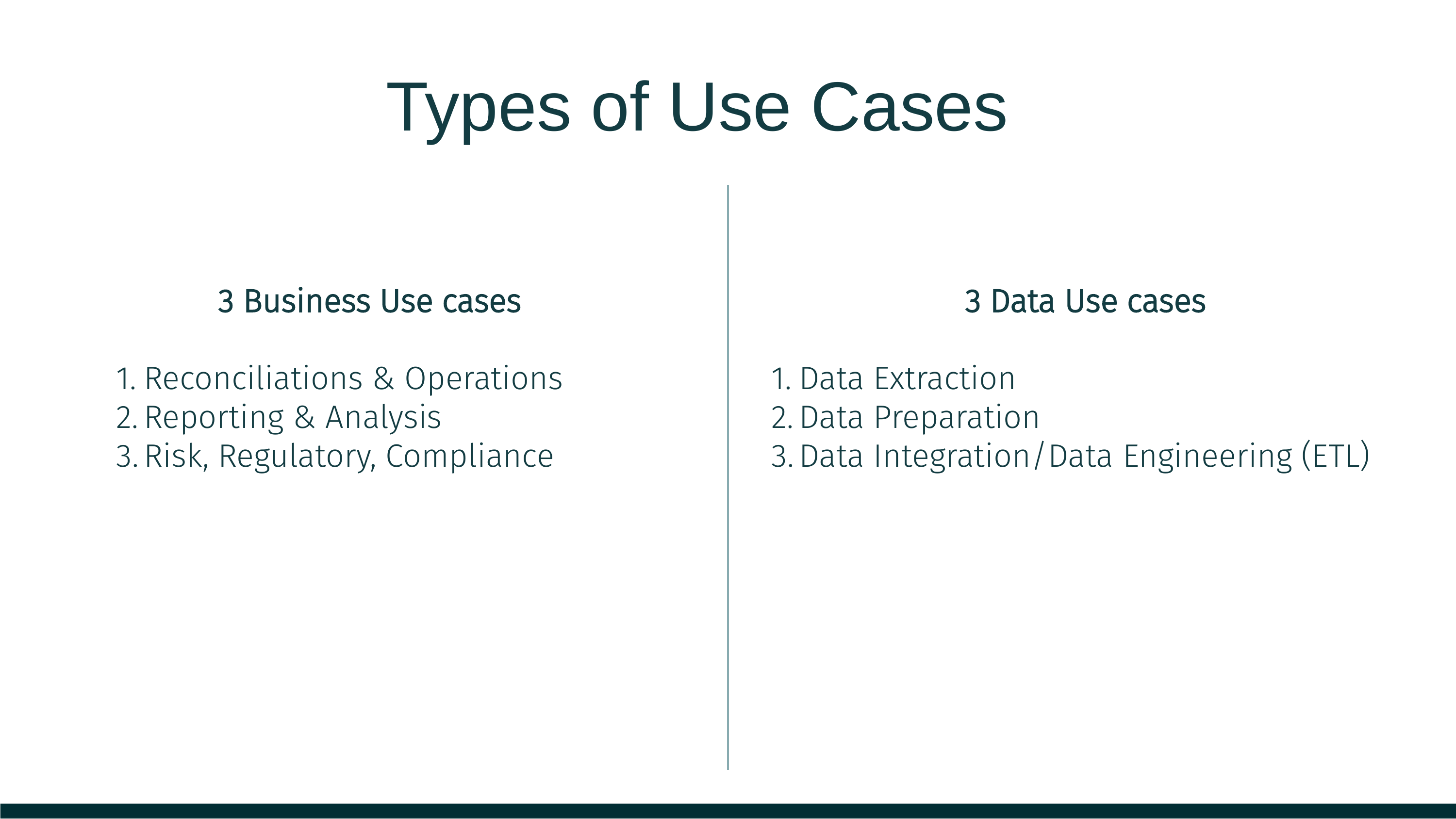

# Types of Use Cases
3 Business Use cases

Reconciliations & Operations
Reporting & Analysis
Risk, Regulatory, Compliance
3 Data Use cases

Data Extraction
Data Preparation
Data Integration/Data Engineering (ETL)